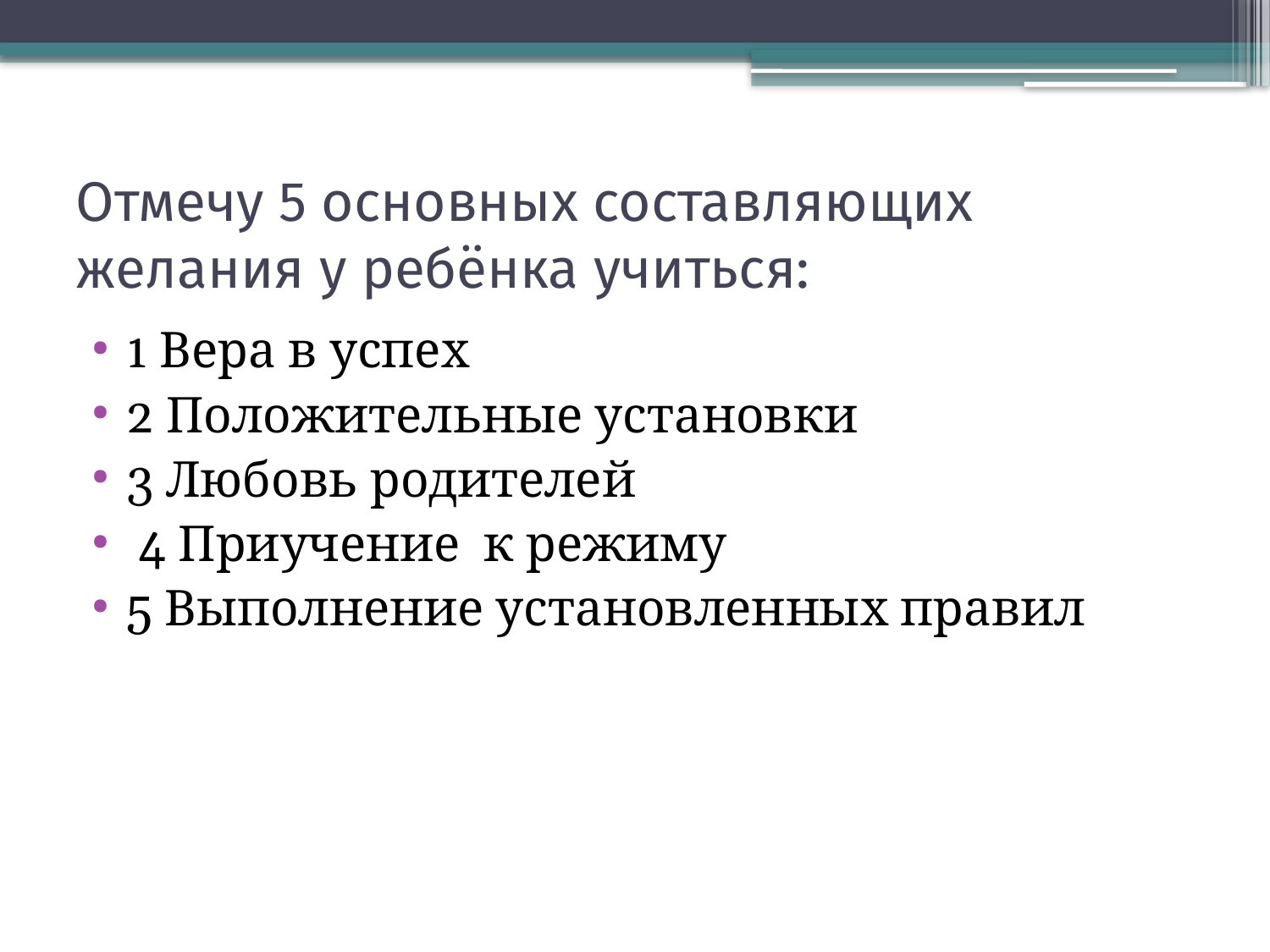

# Отмечу 5 основных составляющих желания у ребёнка учиться:
1 Вера в успех
2 Положительные установки
3 Любовь родителей
 4 Приучение  к режиму
5 Выполнение установленных правил